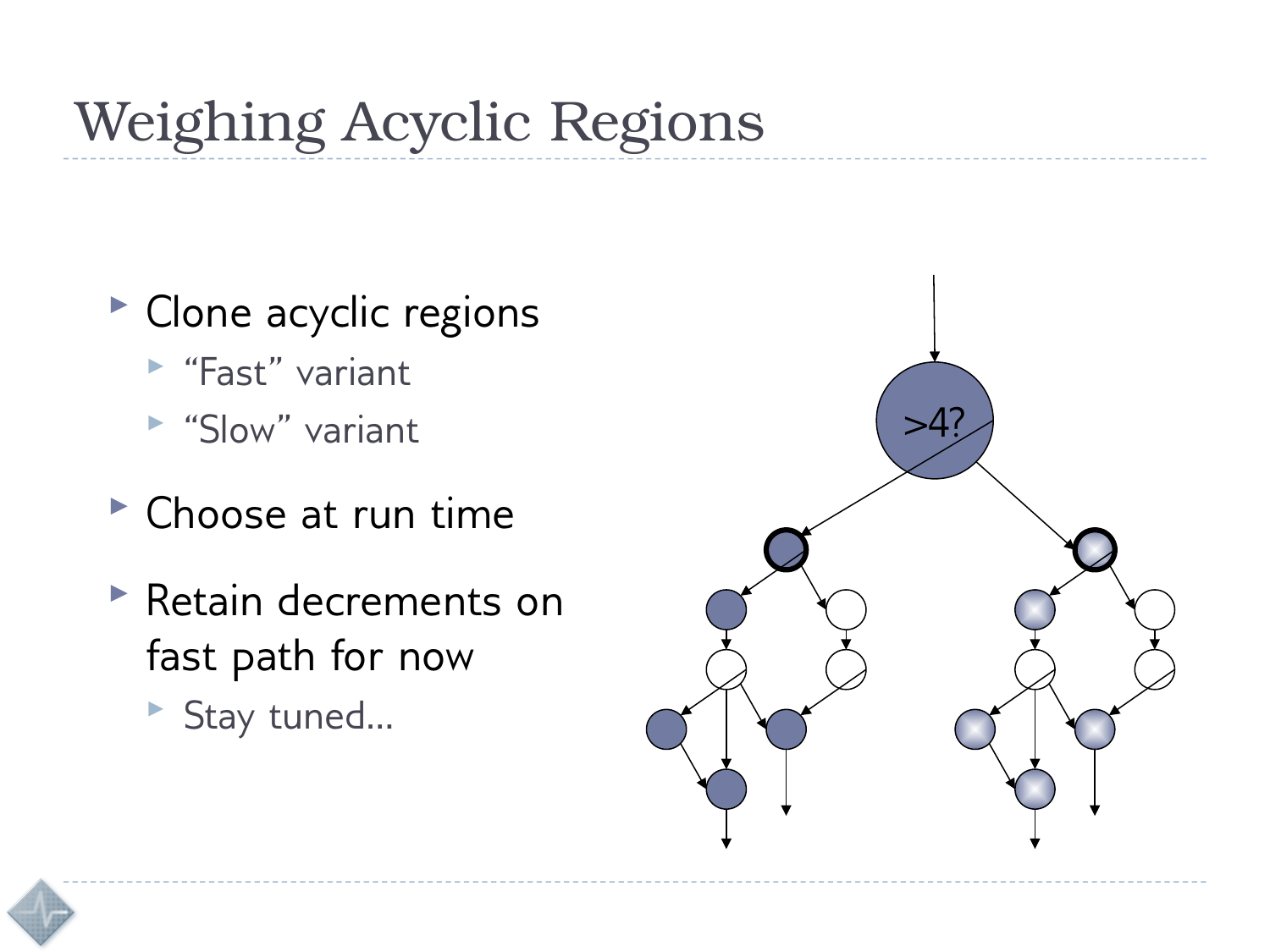

# Weighing Acyclic Regions
Clone acyclic regions
“Fast” variant
“Slow” variant
Choose at run time
Retain decrements on fast path for now
Stay tuned…
>4?